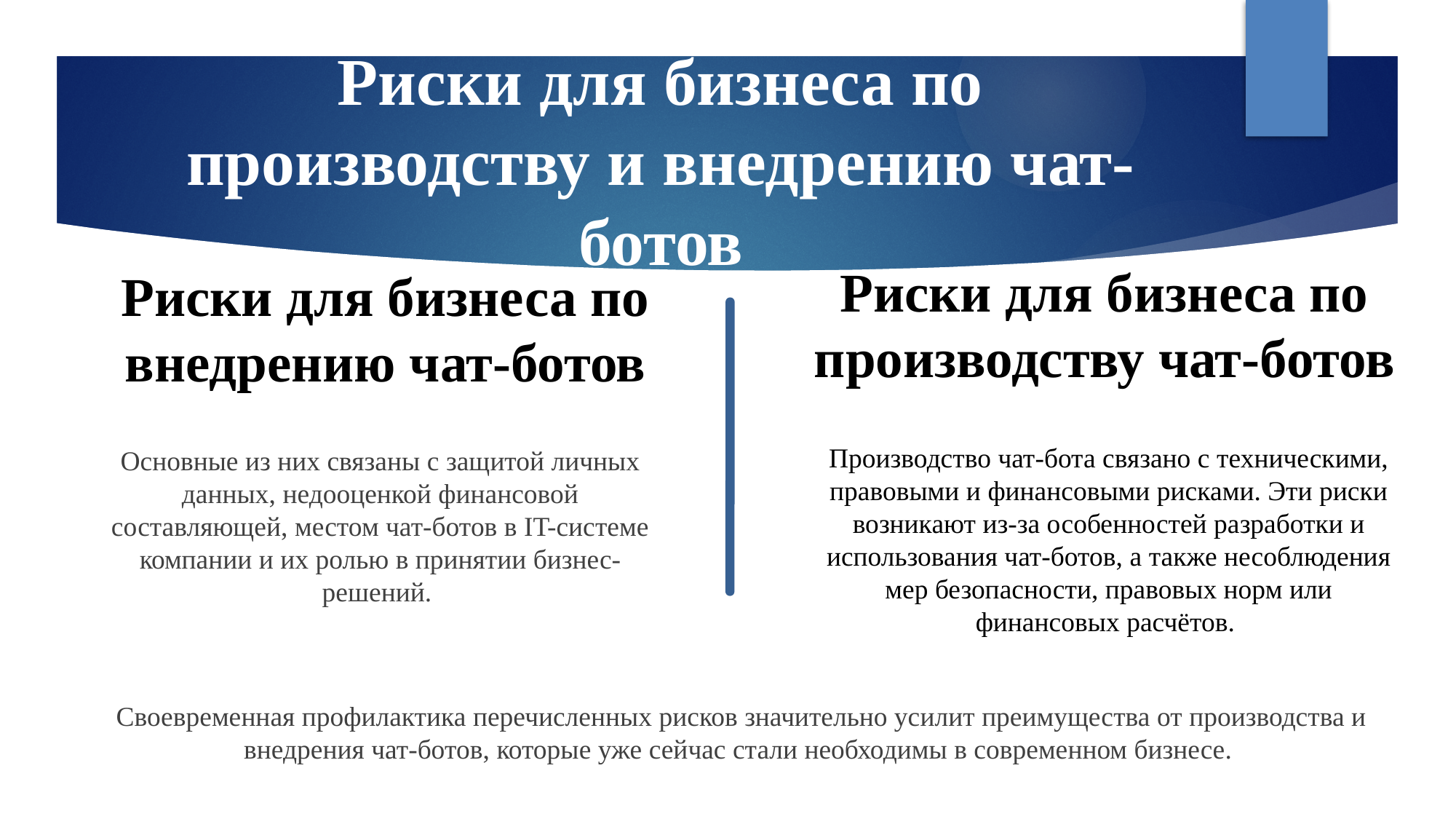

# Риски для бизнеса по производству и внедрению чат-ботов
Риски для бизнеса по производству чат-ботов
Риски для бизнеса по внедрению чат-ботов
Производство чат-бота связано с техническими, правовыми и финансовыми рисками. Эти риски возникают из-за особенностей разработки и использования чат-ботов, а также несоблюдения мер безопасности, правовых норм или финансовых расчётов.
Основные из них связаны с защитой личных данных, недооценкой финансовой составляющей, местом чат-ботов в IT-системе компании и их ролью в принятии бизнес-решений.
Своевременная профилактика перечисленных рисков значительно усилит преимущества от производства и внедрения чат-ботов, которые уже сейчас стали необходимы в современном бизнесе.